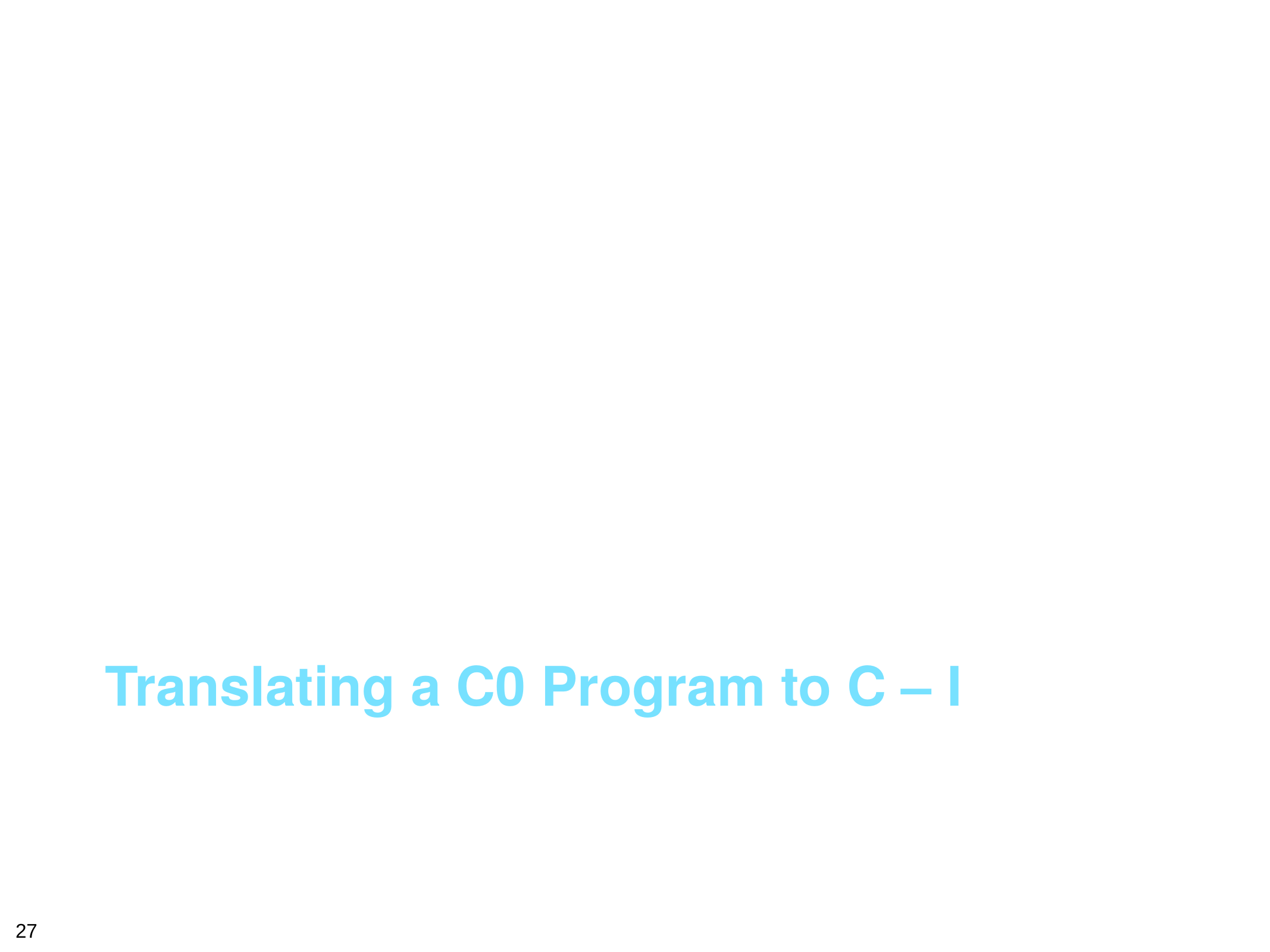

Translating a C0 Program to C – I
27